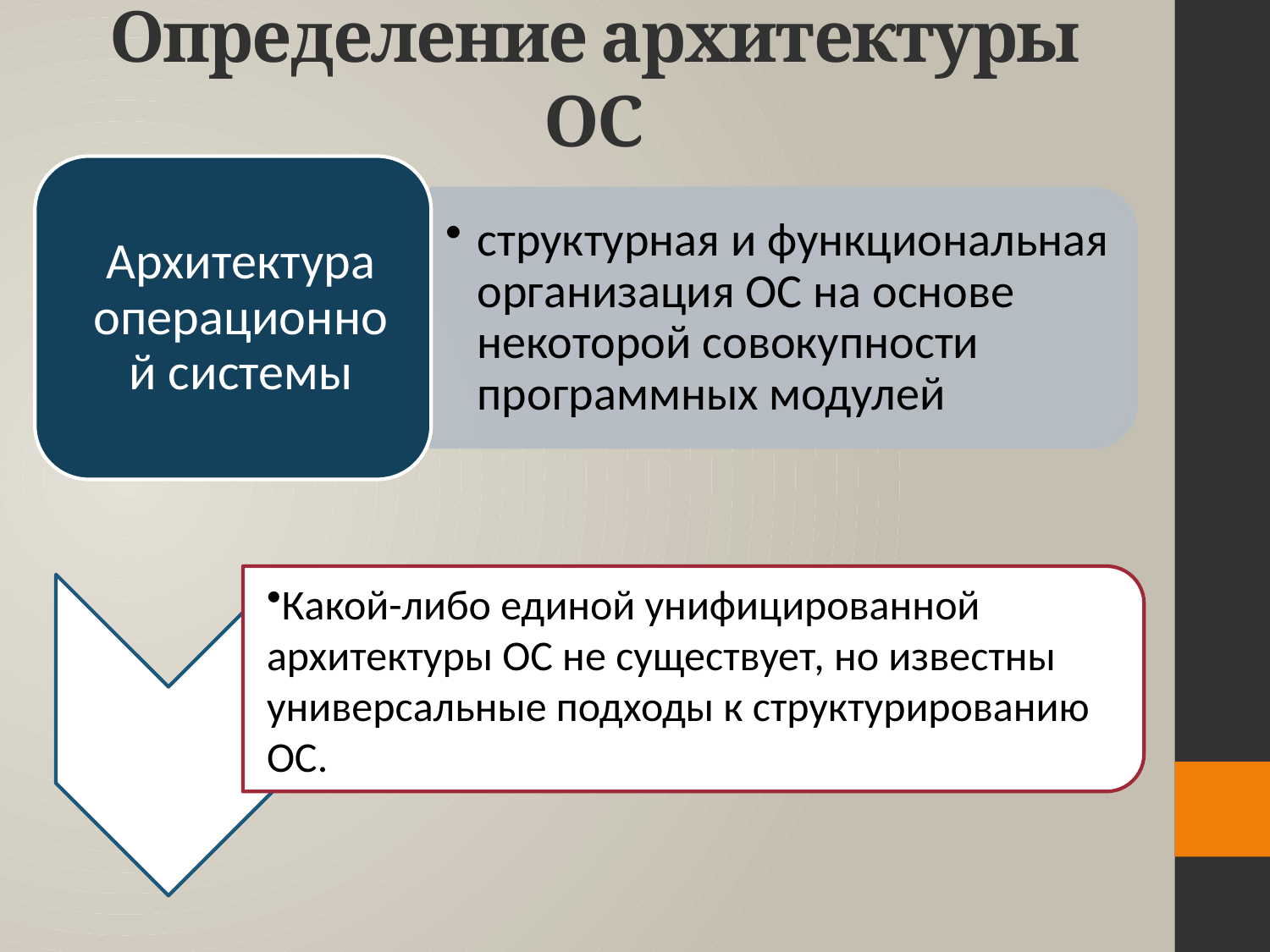

# Определение архитектуры ОС
структурная и функциональная организация ОС на основе некоторой совокупности программных модулей
Архитектура операционной системы

Какой-либо единой унифицированной архитектуры ОС не существует, но известны универсальные подходы к структурированию ОС.